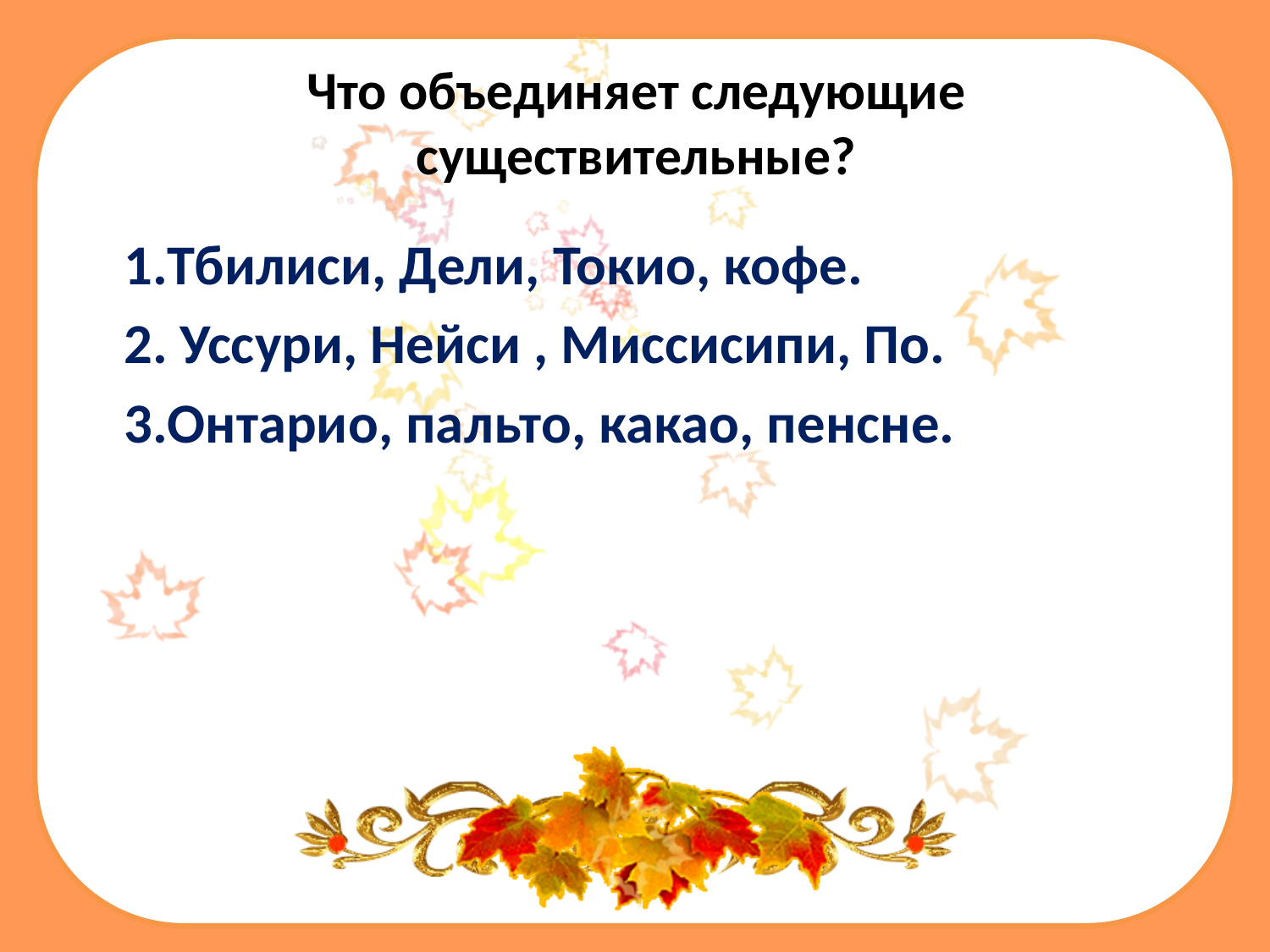

Что объединяет следующие существительные?
	1.Тбилиси, Дели, Токио, кофе.
	2. Уссури, Нейси , Миссисипи, По.
	3.Онтарио, пальто, какао, пенсне.